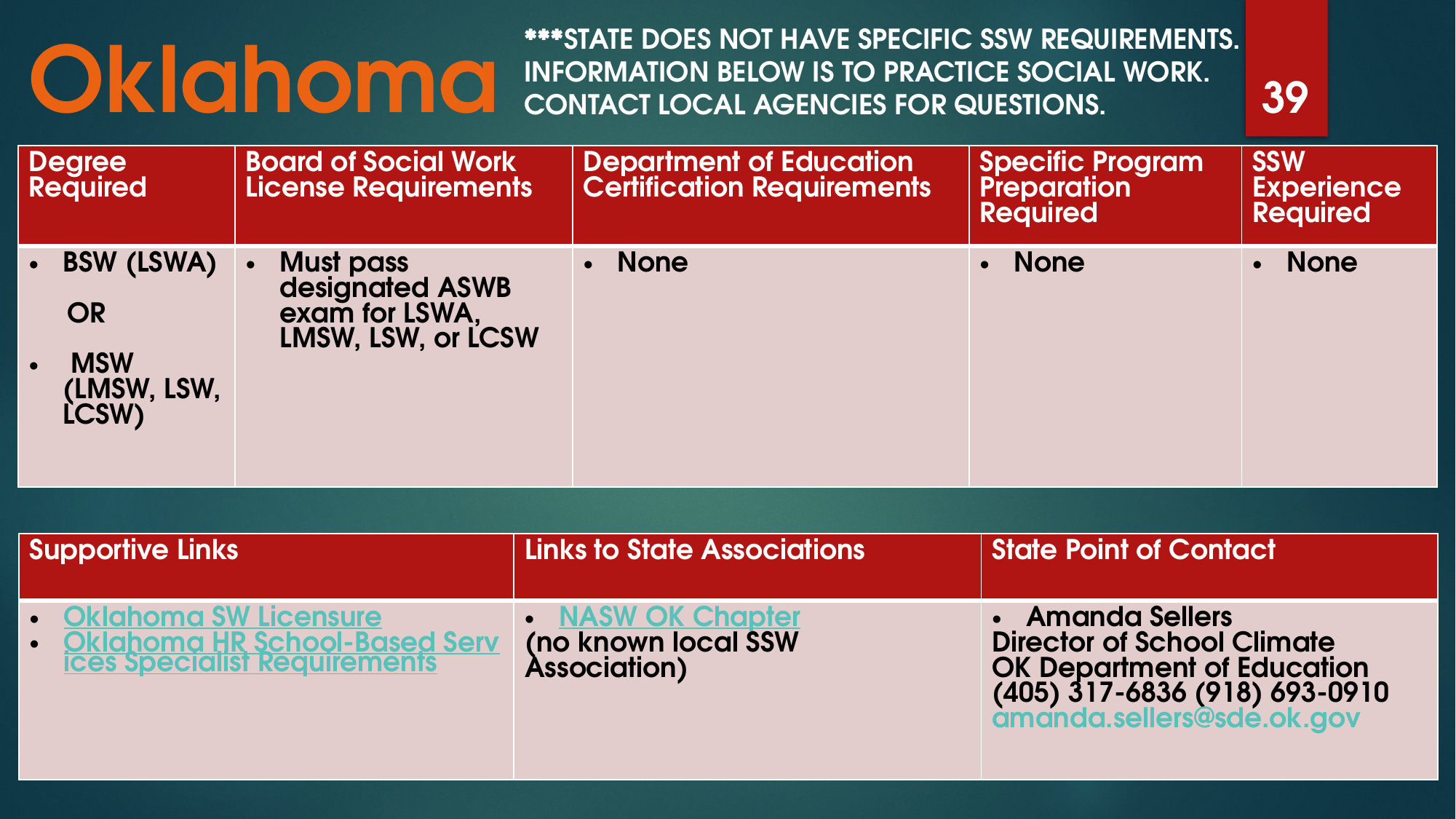

***STATE DOES NOT HAVE SPECIFIC SSW REQUIREMENTS. INFORMATION BELOW IS TO PRACTICE SOCIAL WORK. CONTACT LOCAL AGENCIES FOR QUESTIONS.
# Oklahoma
39
| Degree Required | Board of Social Work License Requirements | Department of Education Certification Requirements | Specific Program Preparation Required | SSW Experience Required |
| --- | --- | --- | --- | --- |
| BSW (LSWA)      OR  MSW (LMSW, LSW, LCSW) | Must pass designated ASWB exam for LSWA, LMSW, LSW, or LCSW | None | None | None |
| Supportive Links | Links to State Associations | State Point of Contact |
| --- | --- | --- |
| Oklahoma SW Licensure Oklahoma HR School-Based Services Specialist Requirements | NASW OK Chapter (no known local SSW Association) | Amanda Sellers Director of School Climate OK Department of Education (405) 317-6836 (918) 693-0910 amanda.sellers@sde.ok.gov |